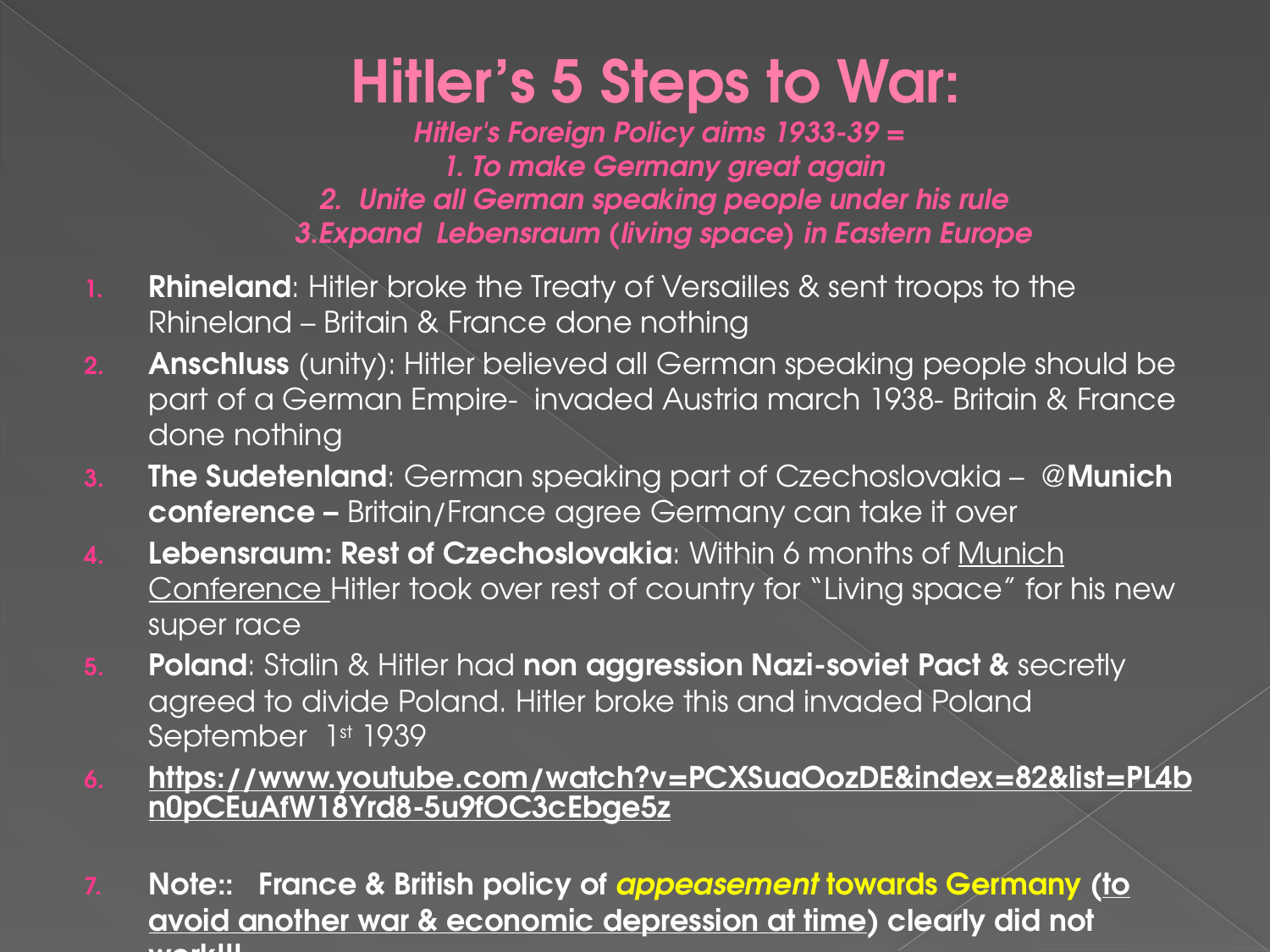

# Hitler’s 5 Steps to War: Hitler's Foreign Policy aims 1933-39 = 1. To make Germany great again 2.  Unite all German speaking people under his rule 3.Expand  Lebensraum (living space) in Eastern Europe
Rhineland: Hitler broke the Treaty of Versailles & sent troops to the Rhineland – Britain & France done nothing
Anschluss (unity): Hitler believed all German speaking people should be part of a German Empire-  invaded Austria march 1938- Britain & France done nothing
The Sudetenland: German speaking part of Czechoslovakia –  @Munich conference – Britain/France agree Germany can take it over
Lebensraum: Rest of Czechoslovakia: Within 6 months of Munich Conference Hitler took over rest of country for “Living space” for his new super race
Poland: Stalin & Hitler had non aggression Nazi-soviet Pact & secretly agreed to divide Poland. Hitler broke this and invaded Poland September  1st 1939
https://www.youtube.com/watch?v=PCXSuaOozDE&index=82&list=PL4bn0pCEuAfW18Yrd8-5u9fOC3cEbge5z
Note::   France & British policy of appeasement towards Germany (to avoid another war & economic depression at time) clearly did not work!!!